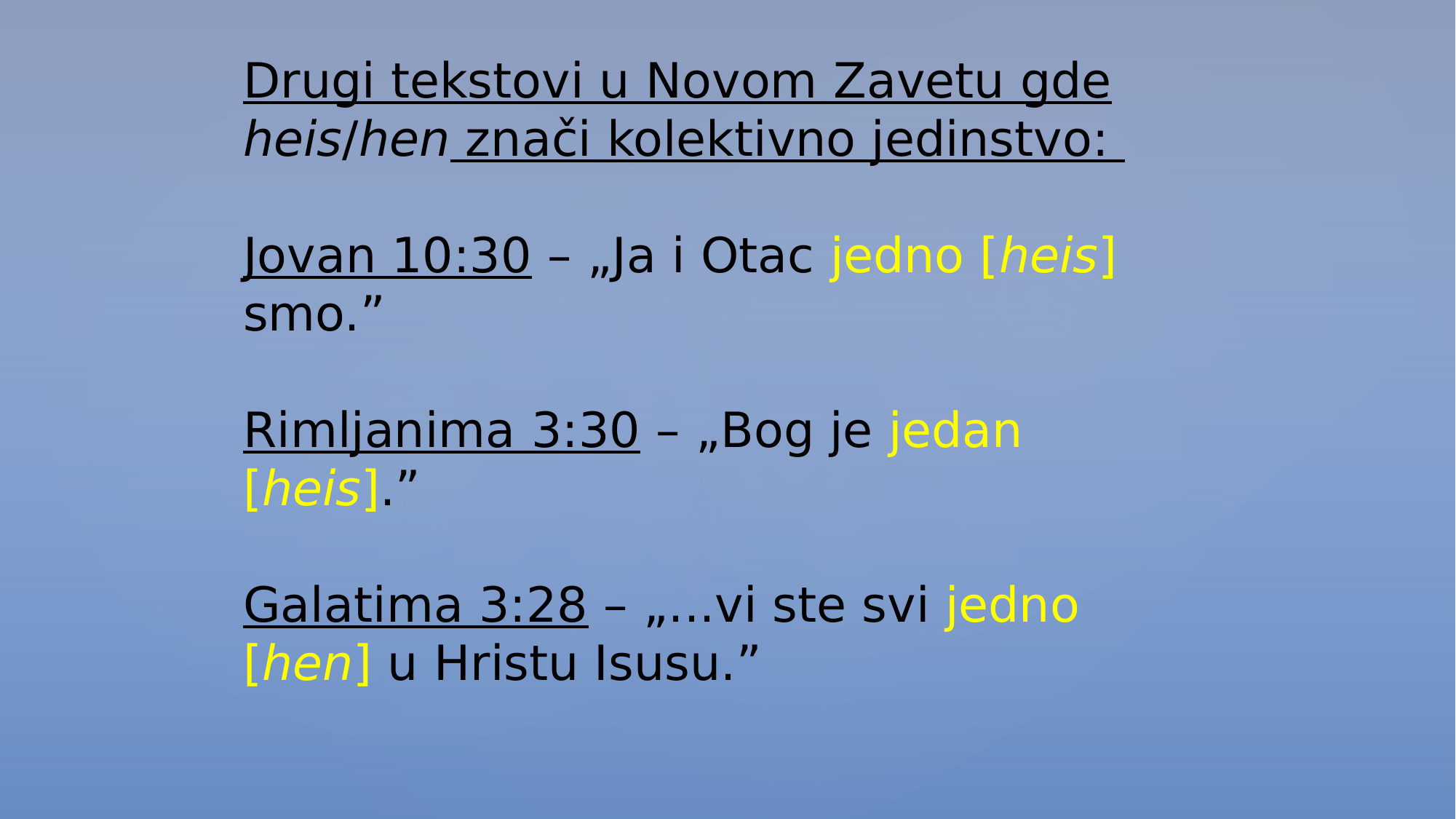

Drugi tekstovi u Novom Zavetu gde heis/hen znači kolektivno jedinstvo:

Jovan 10:30 – „Ja i Otac jedno [heis] smo.”

Rimljanima 3:30 – „Bog je jedan [heis].”

Galatima 3:28 – „...vi ste svi jedno [hen] u Hristu Isusu.”